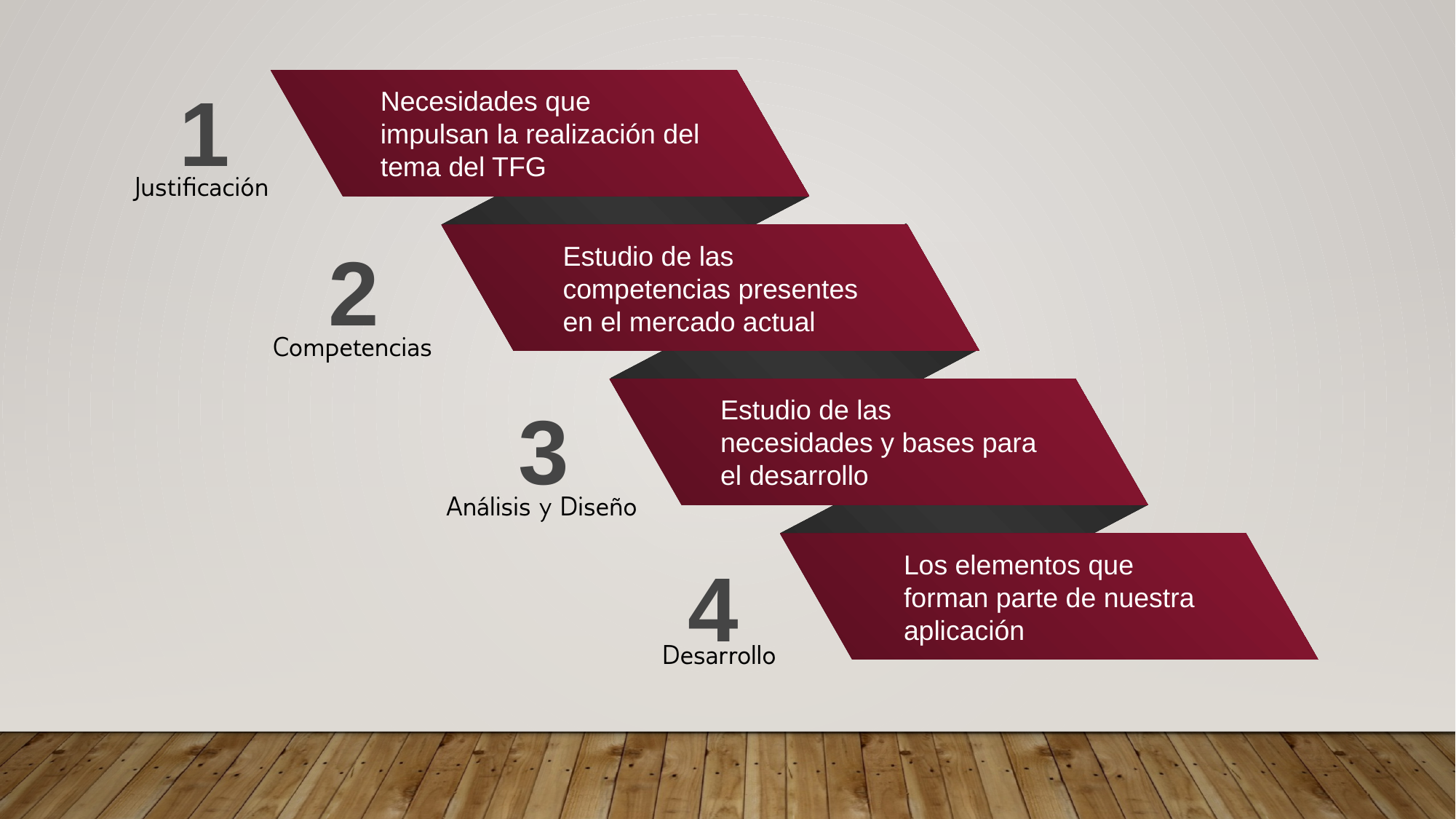

1

Necesidades que impulsan la realización del tema del TFG
Justificación

Estudio de las competencias presentes en el mercado actual
2
Competencias

Estudio de las necesidades y bases para el desarrollo
3
Análisis y Diseño
Los elementos que forman parte de nuestra aplicación
4
Desarrollo